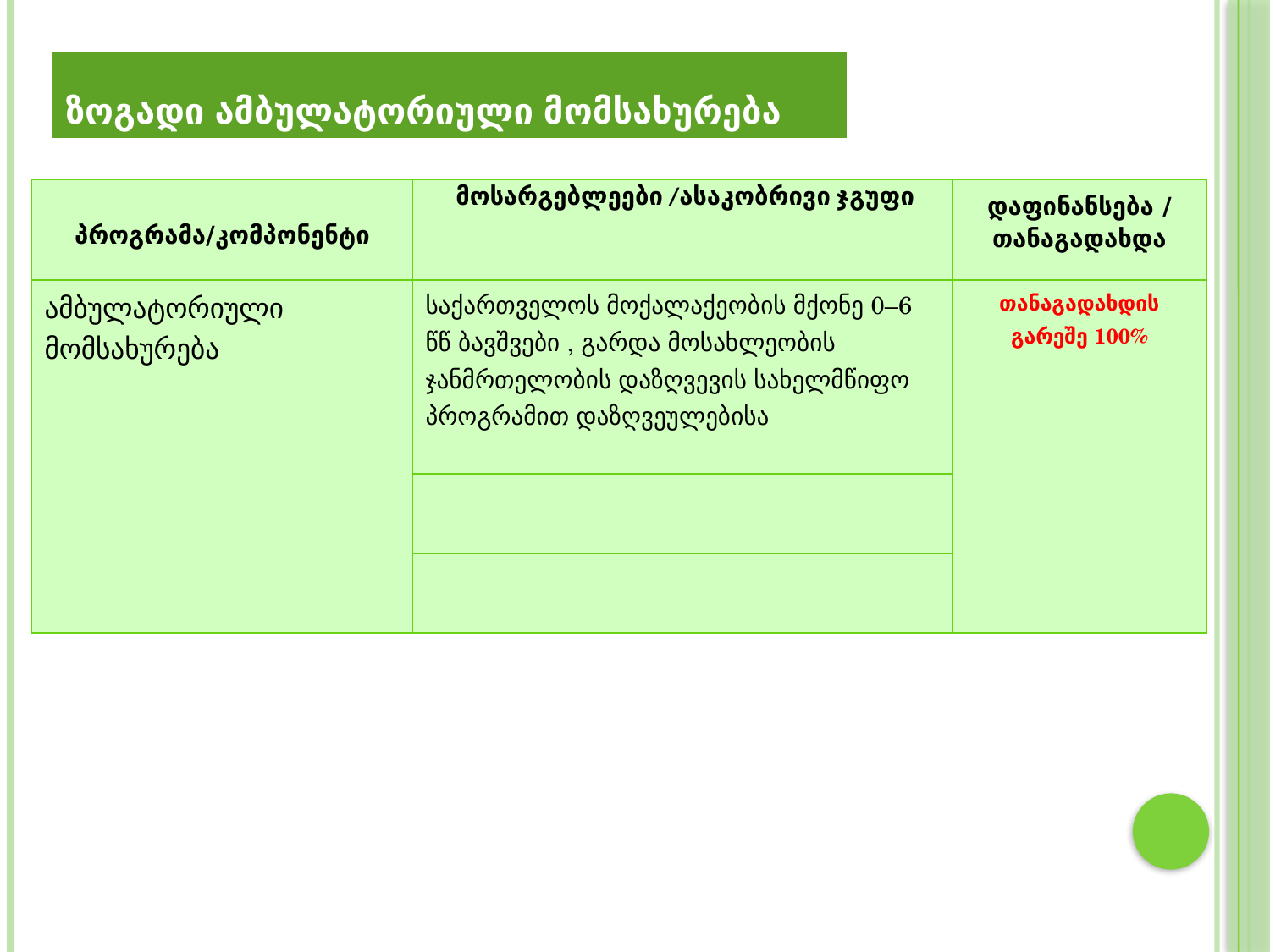

# ზოგადი ამბულატორიული მომსახურება
| პროგრამა/კომპონენტი | მოსარგებლეები /ასაკობრივი ჯგუფი | დაფინანსება / თანაგადახდა |
| --- | --- | --- |
| ამბულატორიული მომსახურება | საქართველოს მოქალაქეობის მქონე 0–6 წწ ბავშვები , გარდა მოსახლეობის ჯანმრთელობის დაზღვევის სახელმწიფო პროგრამით დაზღვეულებისა | თანაგადახდის გარეშე 100% |
|  |  |  |
|  |  |  |